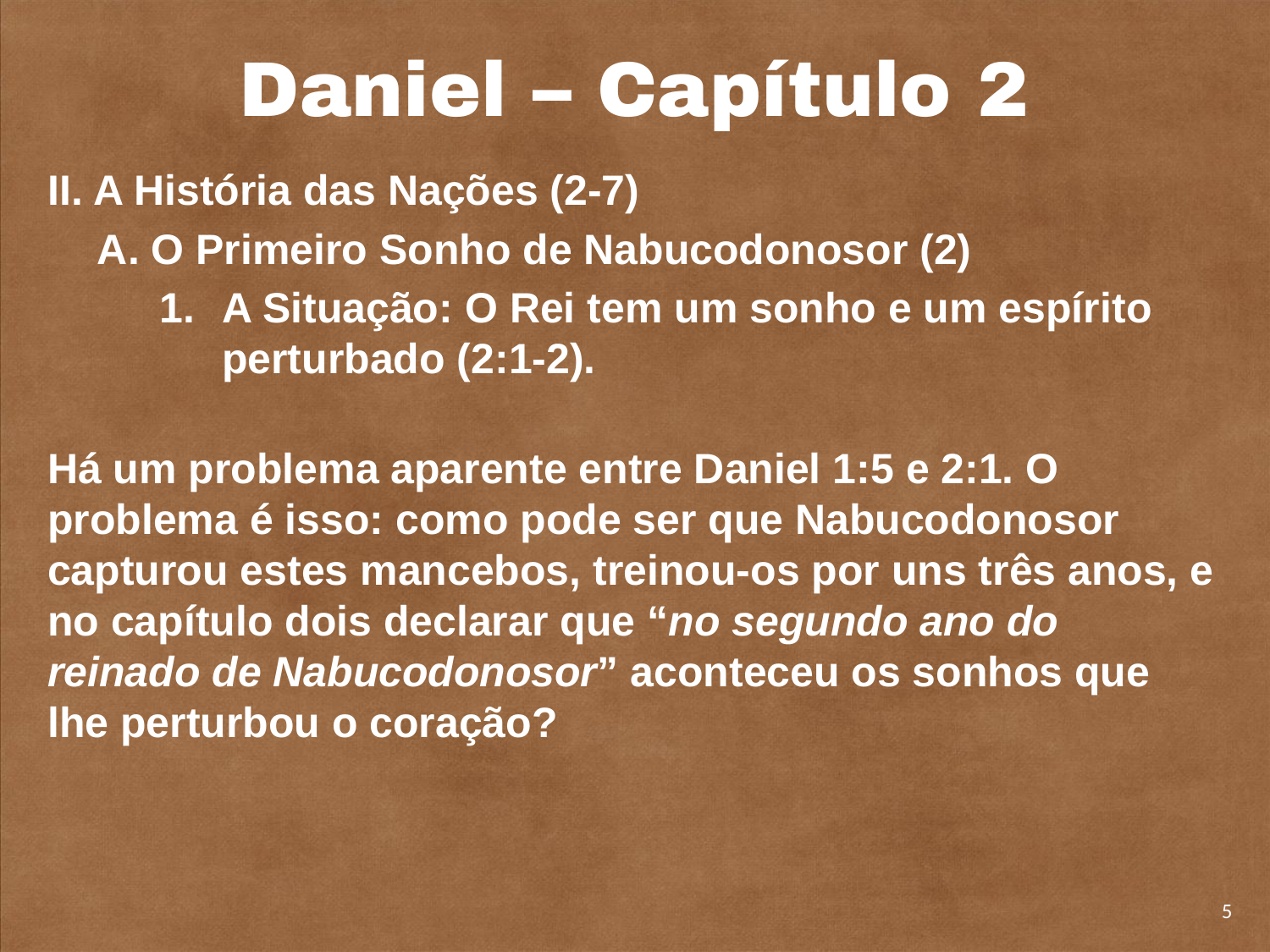

# Daniel – Capítulo 2
II. A História das Nações (2-7)
A. O Primeiro Sonho de Nabucodonosor (2)
1. 	A Situação: O Rei tem um sonho e um espírito perturbado (2:1-2).
Há um problema aparente entre Daniel 1:5 e 2:1. O problema é isso: como pode ser que Nabucodonosor capturou estes mancebos, treinou-os por uns três anos, e no capítulo dois declarar que “no segundo ano do reinado de Nabucodonosor” aconteceu os sonhos que lhe perturbou o coração?
5